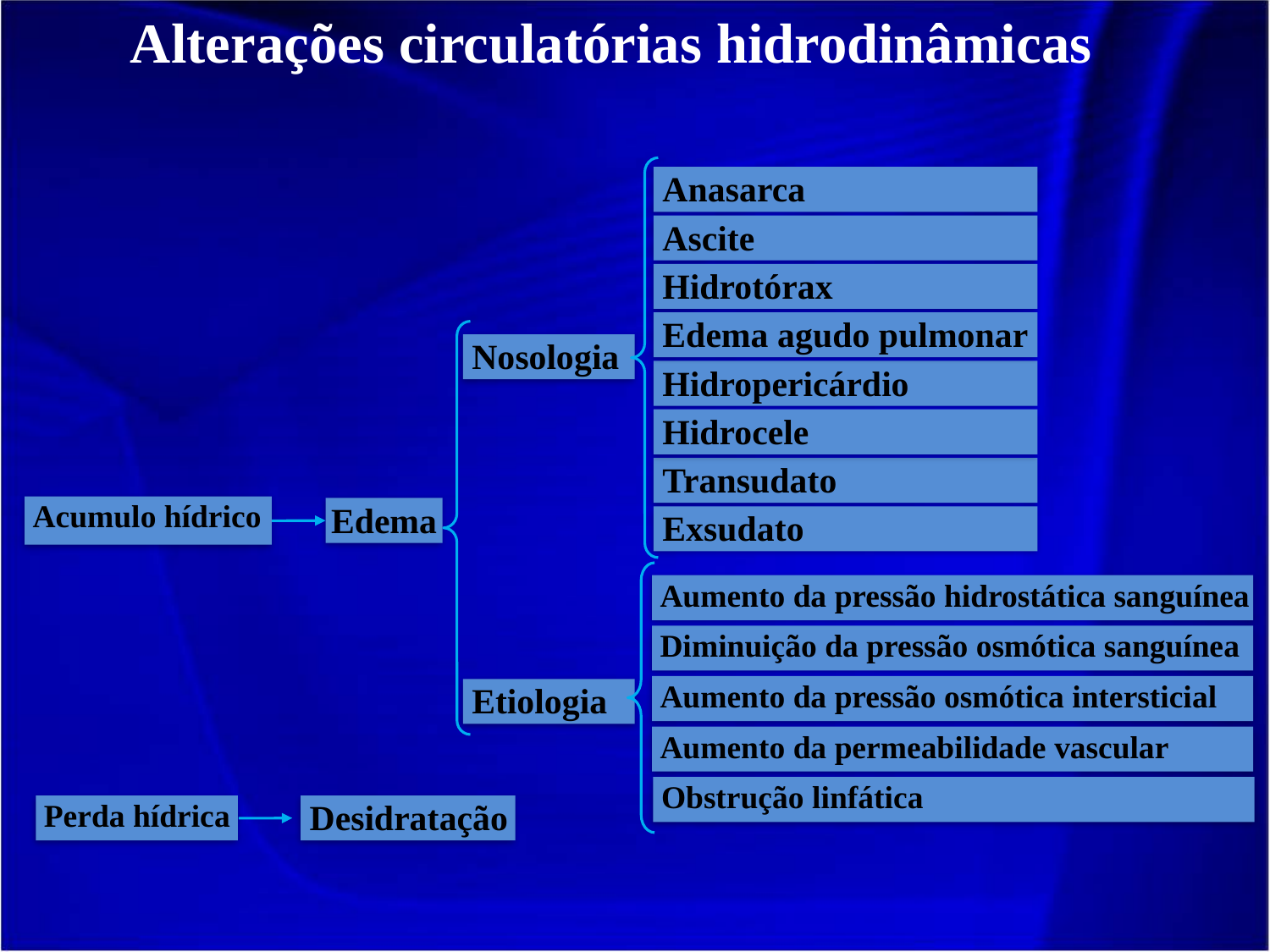

Alterações circulatórias hidrodinâmicas

 Anasarca
 Ascite
 Hidrotórax
 Edema agudo pulmonar

 Nosologia
 Hidropericárdio
 Hidrocele
 Transudato
 Acumulo hídrico
Edema
 Exsudato

 Aumento da pressão hidrostática sanguínea
 Diminuição da pressão osmótica sanguínea
 Aumento da pressão osmótica intersticial
 Etiologia
 Aumento da permeabilidade vascular
 Obstrução linfática
 Perda hídrica
 Desidratação